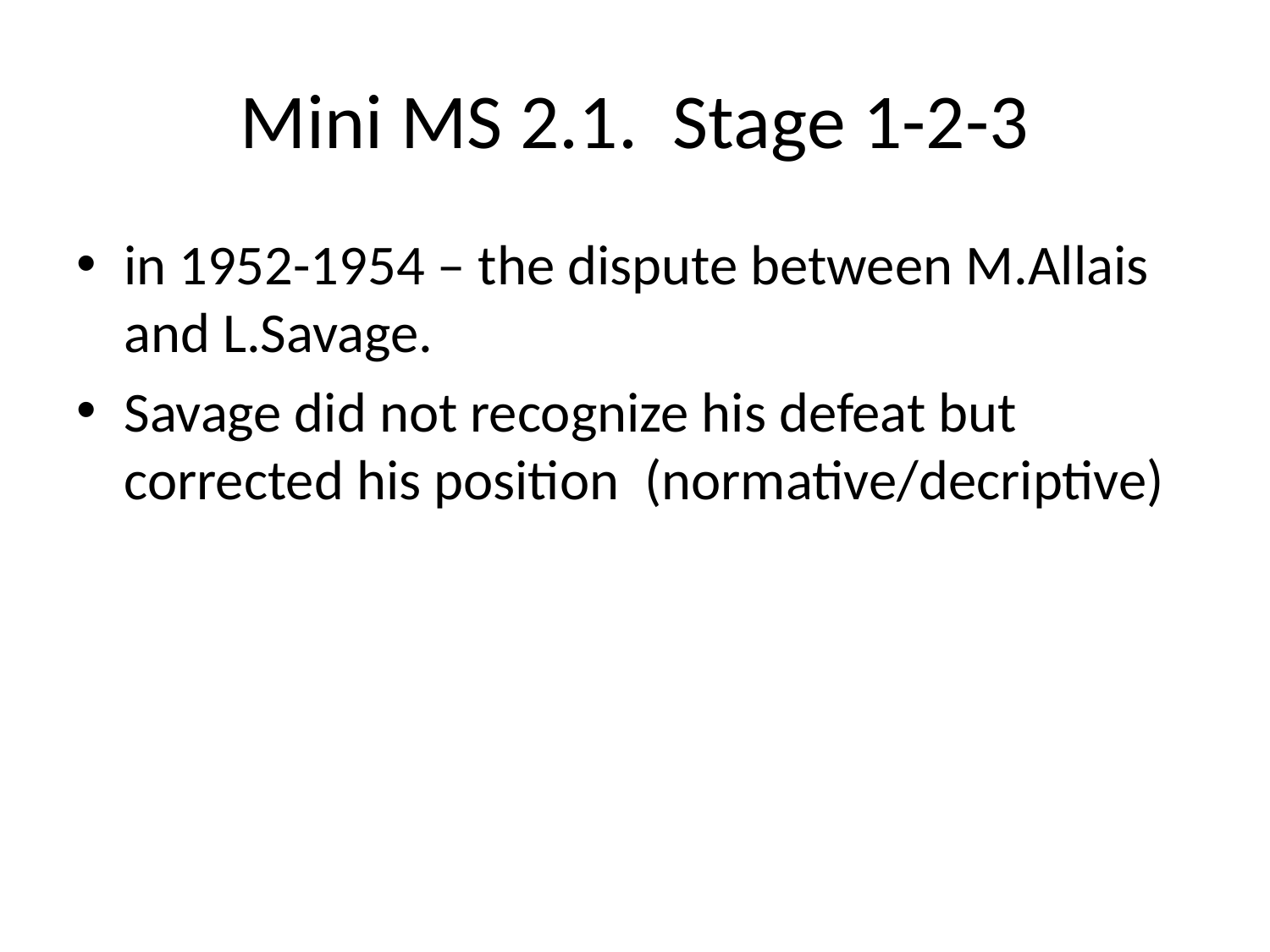

# Mini MS 2.1.  Stage 1-2-3
in 1952-1954 – the dispute between M.Allais and L.Savage.
Savage did not recognize his defeat but corrected his position  (normative/decriptive)